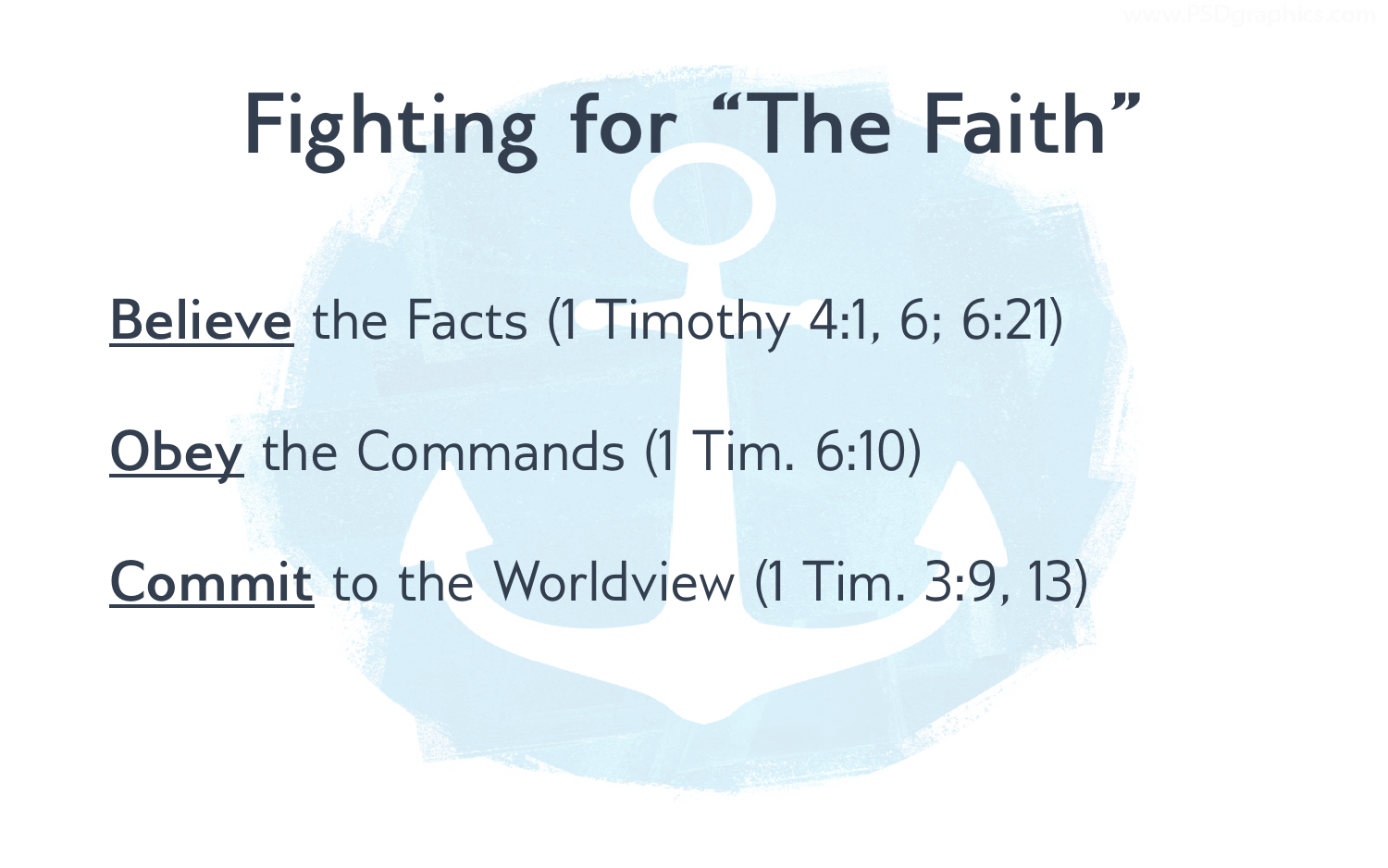

# Fighting for “The Faith”
Believe the Facts (1 Timothy 4:1, 6; 6:21)
Obey the Commands (1 Tim. 6:10)
Commit to the Worldview (1 Tim. 3:9, 13)